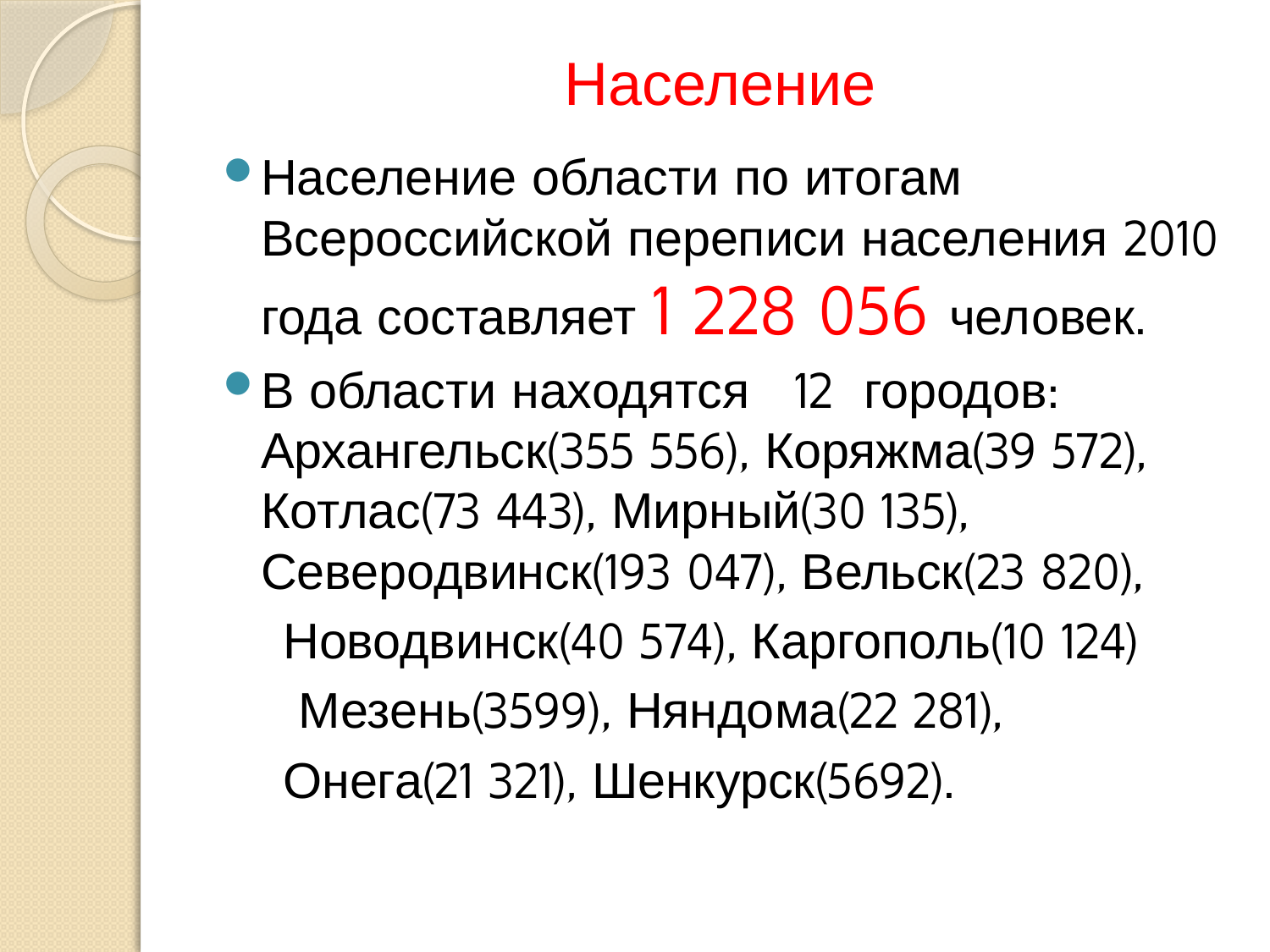

# Население
Население области по итогам Всероссийской переписи населения 2010 года составляет 1 228 056 человек.
В области находятся   12  городов: Архангельск(355 556), Коряжма(39 572), Котлас(73 443), Мирный(30 135), Северодвинск(193 047), Вельск(23 820),
    Новодвинск(40 574), Каргополь(10 124)
     Мезень(3599), Няндома(22 281),
    Онега(21 321), Шенкурск(5692).